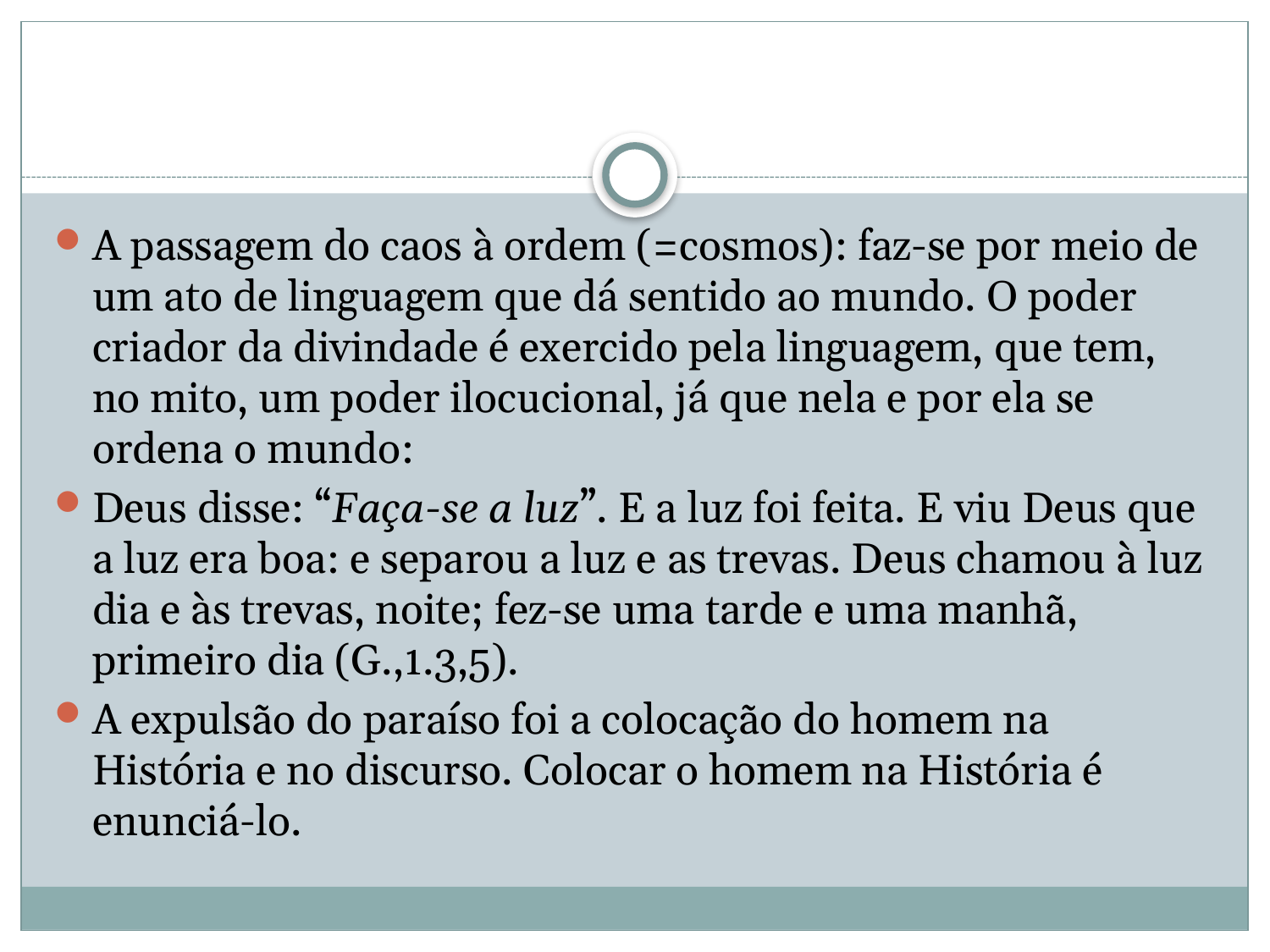

#
A passagem do caos à ordem (=cosmos): faz-se por meio de um ato de linguagem que dá sentido ao mundo. O poder criador da divindade é exercido pela linguagem, que tem, no mito, um poder ilocucional, já que nela e por ela se ordena o mundo:
Deus disse: “Faça-se a luz”. E a luz foi feita. E viu Deus que a luz era boa: e separou a luz e as trevas. Deus chamou à luz dia e às trevas, noite; fez-se uma tarde e uma manhã, primeiro dia (G.,1.3,5).
A expulsão do paraíso foi a colocação do homem na História e no discurso. Colocar o homem na História é enunciá-lo.